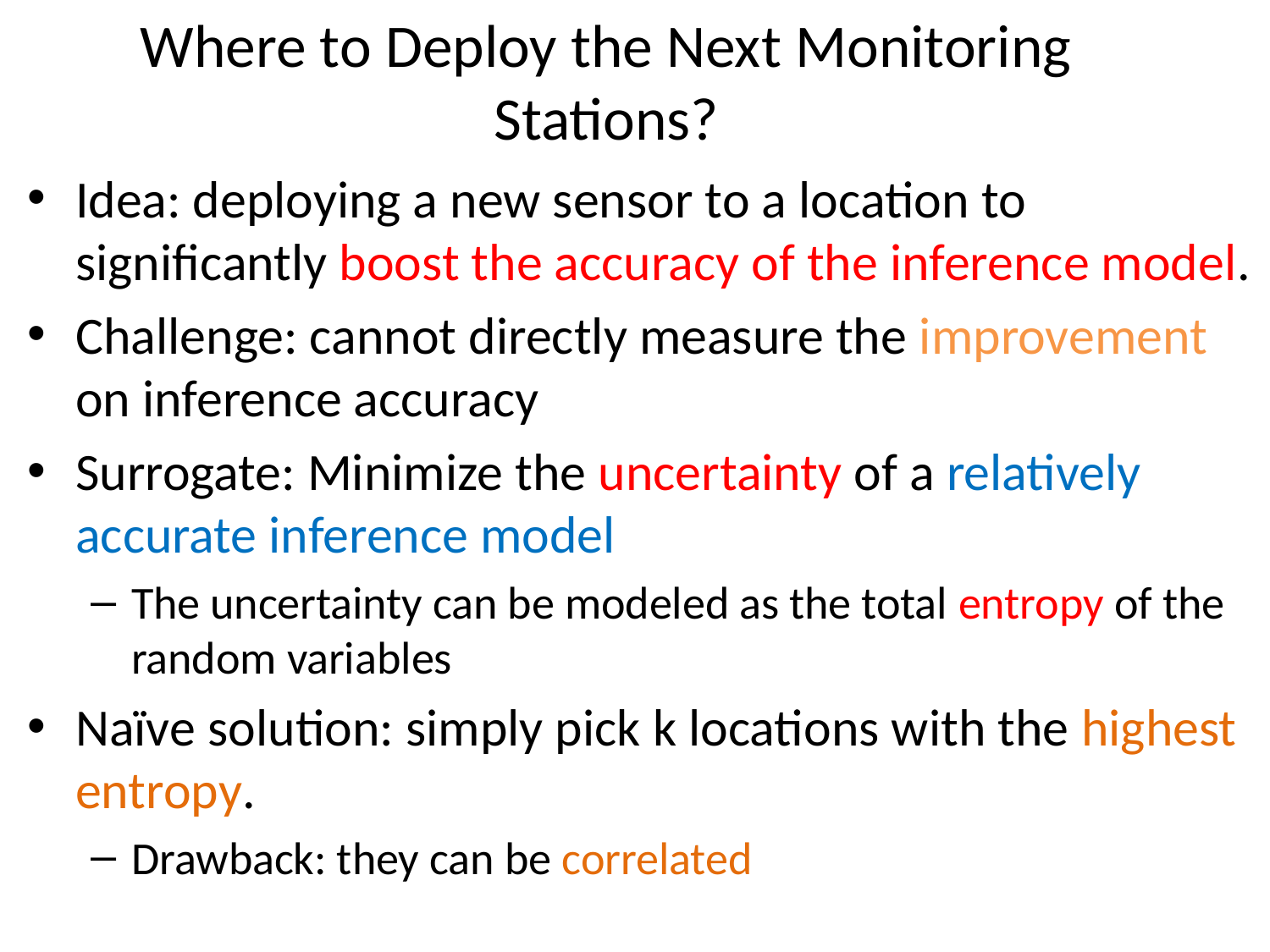

# Where to Deploy the Next Monitoring Stations?
Idea: deploying a new sensor to a location to significantly boost the accuracy of the inference model.
Challenge: cannot directly measure the improvement on inference accuracy
Surrogate: Minimize the uncertainty of a relatively accurate inference model
The uncertainty can be modeled as the total entropy of the random variables
Naïve solution: simply pick k locations with the highest entropy.
Drawback: they can be correlated